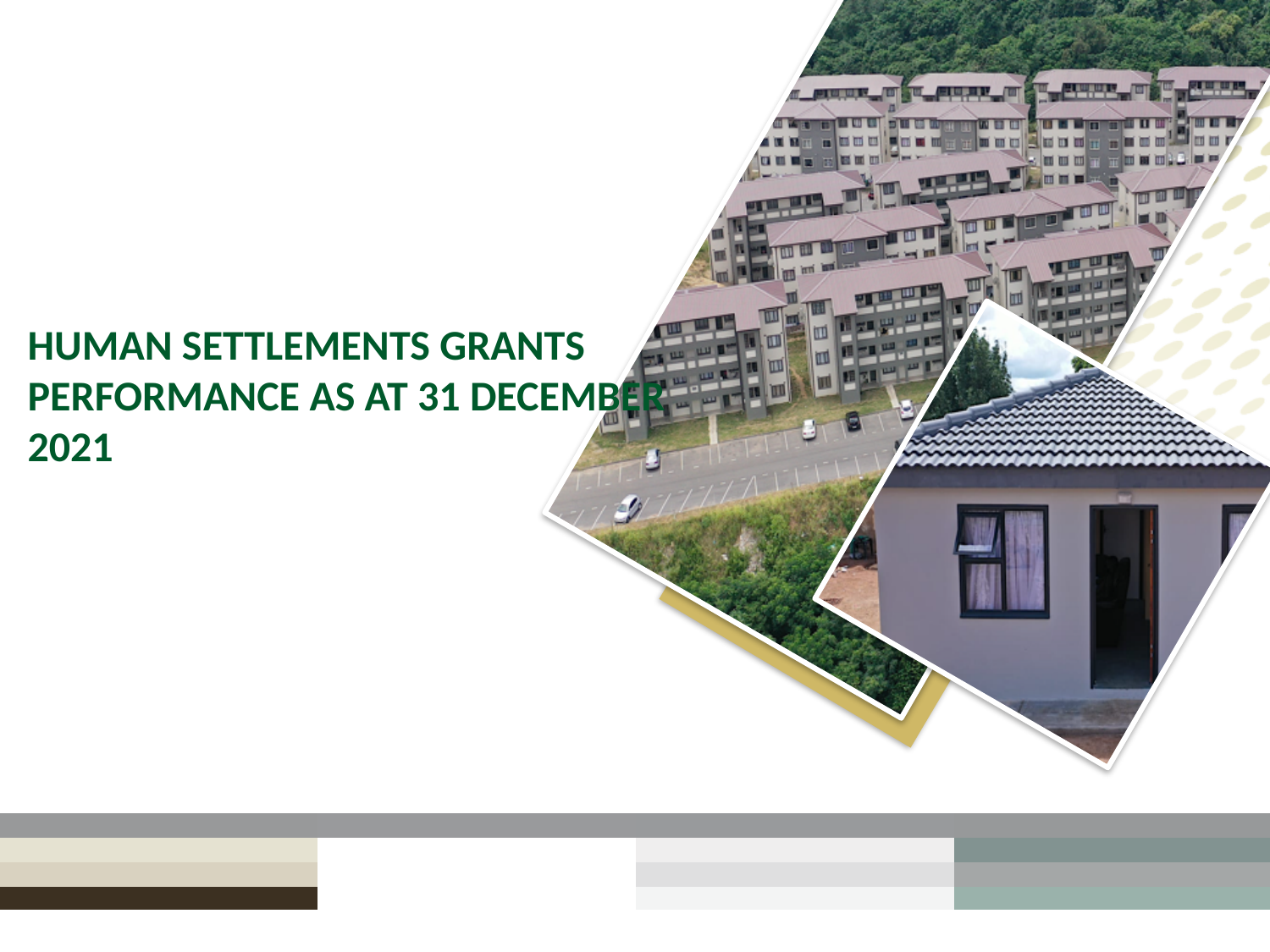

# Human settlements grants performance as AT 31 December 2021